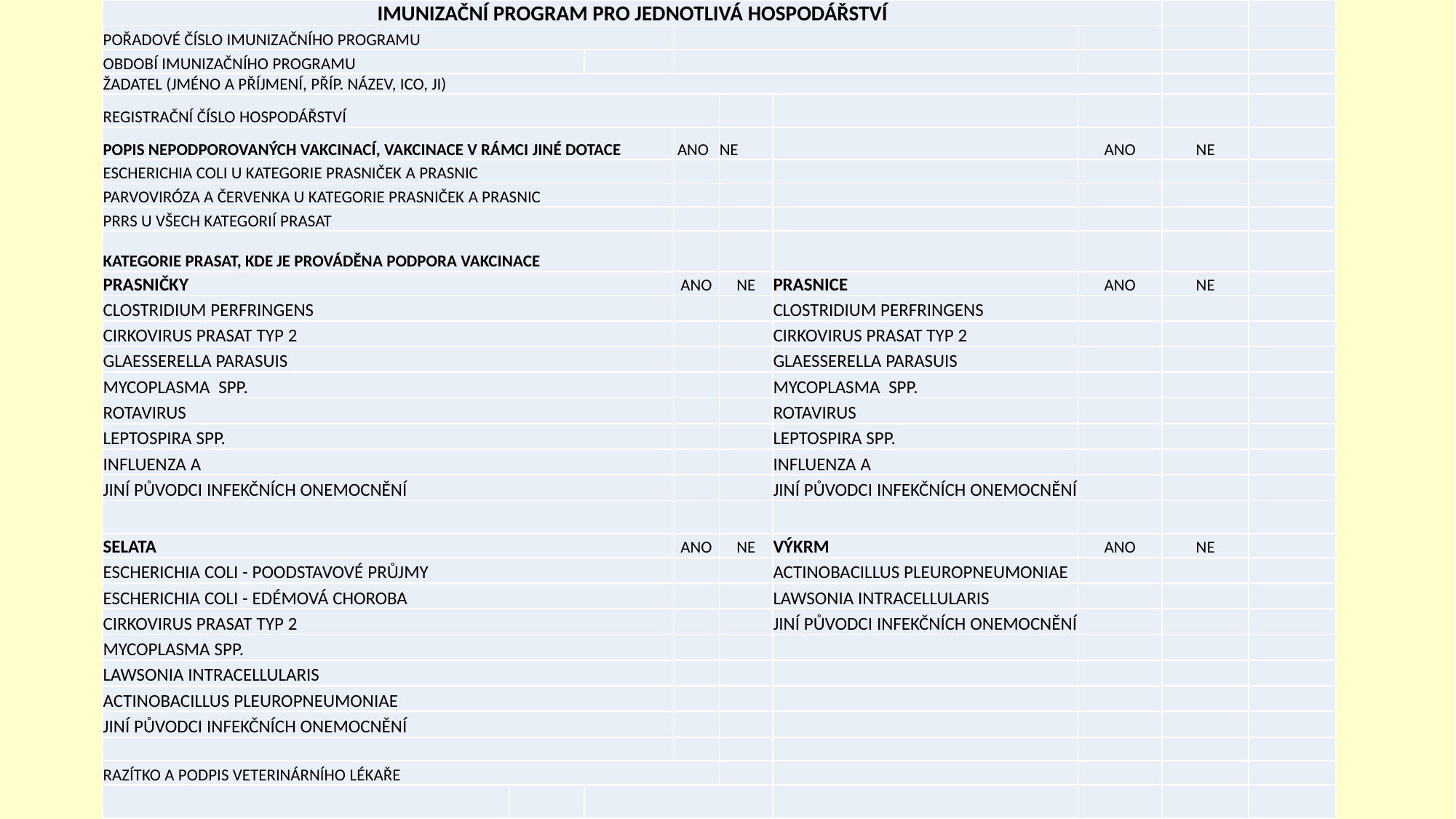

| IMUNIZAČNÍ PROGRAM PRO JEDNOTLIVÁ HOSPODÁŘSTVÍ |  |  |  |  |  |  |  |  |
| --- | --- | --- | --- | --- | --- | --- | --- | --- |
| POŘADOVÉ ČÍSLO IMUNIZAČNÍHO PROGRAMU |  |  |  |  |  |  |  |  |
| OBDOBÍ IMUNIZAČNÍHO PROGRAMU |  |  |  |  |  |  |  |  |
| ŽADATEL (JMÉNO A PŘÍJMENÍ, PŘÍP. NÁZEV, ICO, JI) |  |  |  |  |  |  |  |  |
| REGISTRAČNÍ ČÍSLO HOSPODÁŘSTVÍ |  |  |  |  |  |  |  |  |
| POPIS NEPODPOROVANÝCH VAKCINACÍ, VAKCINACE V RÁMCI JINÉ DOTACE |  |  | ANO | NE |  | ANO | NE |  |
| ESCHERICHIA COLI U KATEGORIE PRASNIČEK A PRASNIC |  |  |  |  |  |  |  |  |
| PARVOVIRÓZA A ČERVENKA U KATEGORIE PRASNIČEK A PRASNIC |  |  |  |  |  |  |  |  |
| PRRS U VŠECH KATEGORIÍ PRASAT |  |  |  |  |  |  |  |  |
| KATEGORIE PRASAT, KDE JE PROVÁDĚNA PODPORA VAKCINACE |  |  |  |  |  |  |  |  |
| PRASNIČKY |  |  | ANO | NE | PRASNICE | ANO | NE |  |
| CLOSTRIDIUM PERFRINGENS |  |  |  |  | CLOSTRIDIUM PERFRINGENS |  |  |  |
| CIRKOVIRUS PRASAT TYP 2 |  |  |  |  | CIRKOVIRUS PRASAT TYP 2 |  |  |  |
| GLAESSERELLA PARASUIS |  |  |  |  | GLAESSERELLA PARASUIS |  |  |  |
| MYCOPLASMA SPP. |  |  |  |  | MYCOPLASMA SPP. |  |  |  |
| ROTAVIRUS |  |  |  |  | ROTAVIRUS |  |  |  |
| LEPTOSPIRA SPP. |  |  |  |  | LEPTOSPIRA SPP. |  |  |  |
| INFLUENZA A |  |  |  |  | INFLUENZA A |  |  |  |
| JINÍ PŮVODCI INFEKČNÍCH ONEMOCNĚNÍ |  |  |  |  | JINÍ PŮVODCI INFEKČNÍCH ONEMOCNĚNÍ |  |  |  |
|  |  |  |  |  |  |  |  |  |
| SELATA |  |  | ANO | NE | VÝKRM | ANO | NE |  |
| ESCHERICHIA COLI - POODSTAVOVÉ PRŮJMY |  |  |  |  | ACTINOBACILLUS PLEUROPNEUMONIAE |  |  |  |
| ESCHERICHIA COLI - EDÉMOVÁ CHOROBA |  |  |  |  | LAWSONIA INTRACELLULARIS |  |  |  |
| CIRKOVIRUS PRASAT TYP 2 |  |  |  |  | JINÍ PŮVODCI INFEKČNÍCH ONEMOCNĚNÍ |  |  |  |
| MYCOPLASMA SPP. |  |  |  |  |  |  |  |  |
| LAWSONIA INTRACELLULARIS |  |  |  |  |  |  |  |  |
| ACTINOBACILLUS PLEUROPNEUMONIAE |  |  |  |  |  |  |  |  |
| JINÍ PŮVODCI INFEKČNÍCH ONEMOCNĚNÍ |  |  |  |  |  |  |  |  |
|  |  |  |  |  |  |  |  |  |
| RAZÍTKO A PODPIS VETERINÁRNÍHO LÉKAŘE |  |  |  |  |  |  |  |  |
|  |  |  |  |  |  |  |  |  |